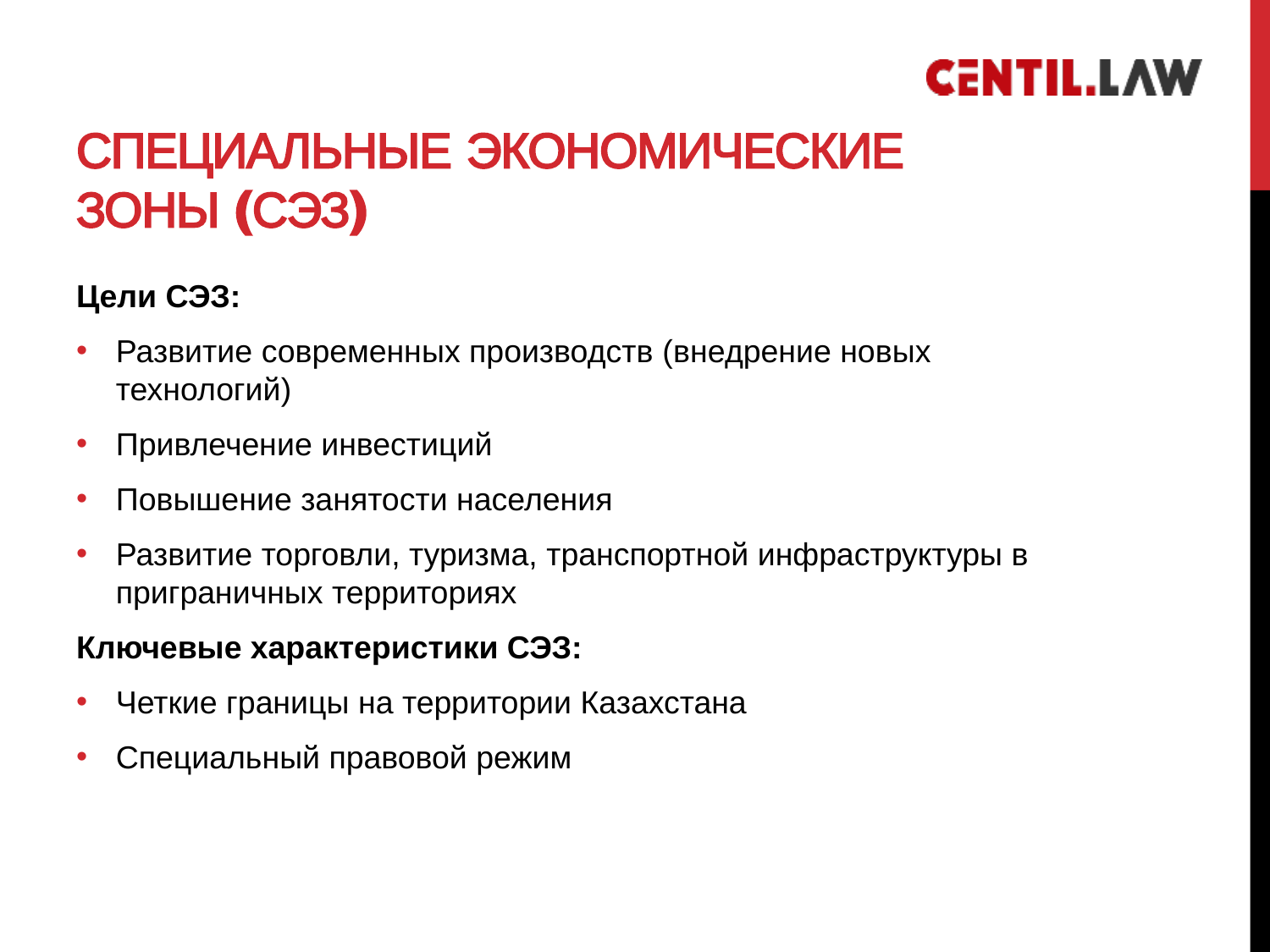

# СПЕЦИАЛЬНЫЕ ЭКОНОМИЧЕСКИЕ ЗОНЫ (Сэз)

Цели СЭЗ:
Развитие современных производств (внедрение новых технологий)
Привлечение инвестиций
Повышение занятости населения
Развитие торговли, туризма, транспортной инфраструктуры в приграничных территориях
Ключевые характеристики СЭЗ:
Четкие границы на территории Казахстана
Специальный правовой режим